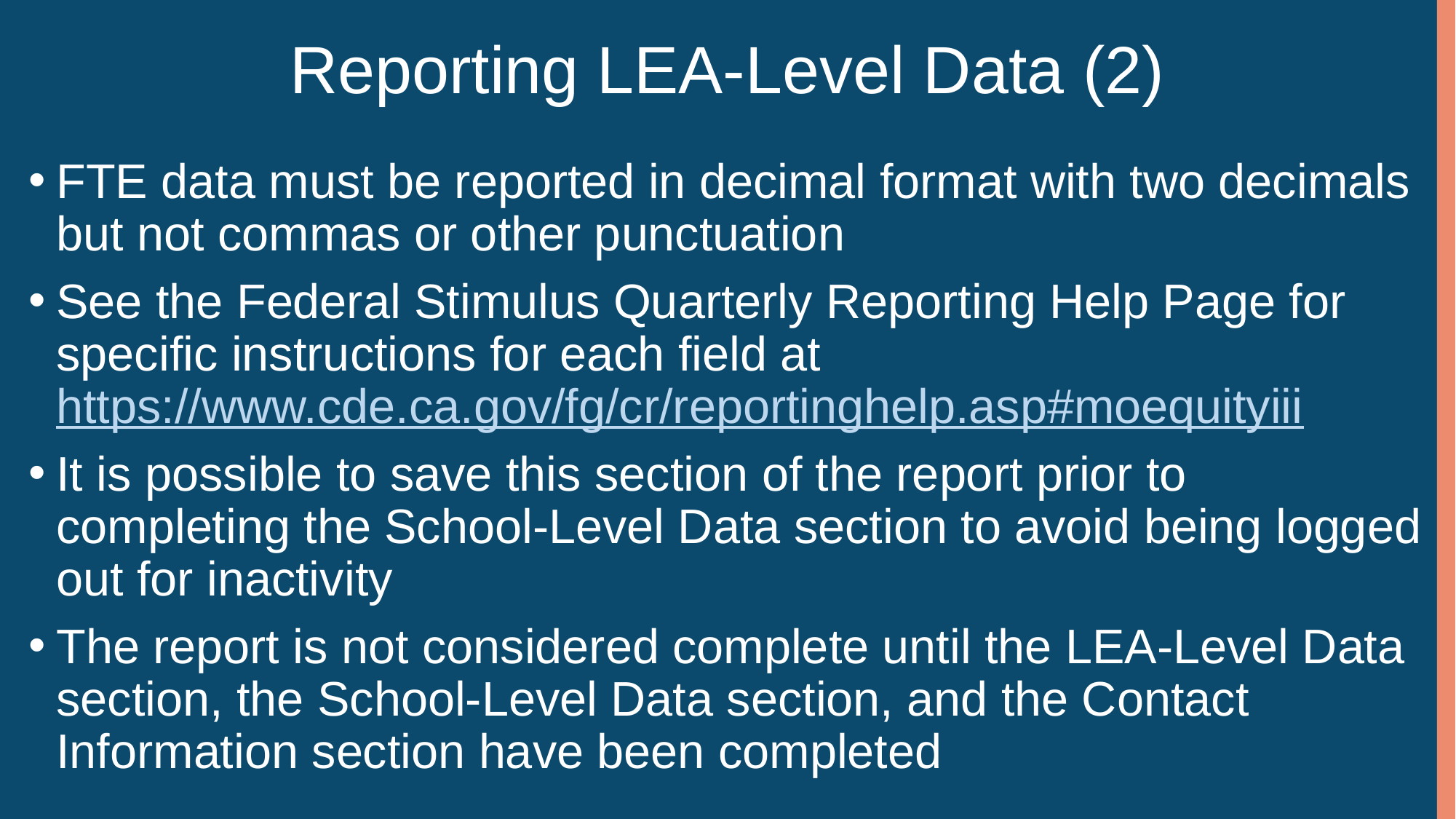

# Reporting LEA-Level Data (2)
FTE data must be reported in decimal format with two decimals but not commas or other punctuation
See the Federal Stimulus Quarterly Reporting Help Page for specific instructions for each field at https://www.cde.ca.gov/fg/cr/reportinghelp.asp#moequityiii
It is possible to save this section of the report prior to completing the School-Level Data section to avoid being logged out for inactivity
The report is not considered complete until the LEA-Level Data section, the School-Level Data section, and the Contact Information section have been completed